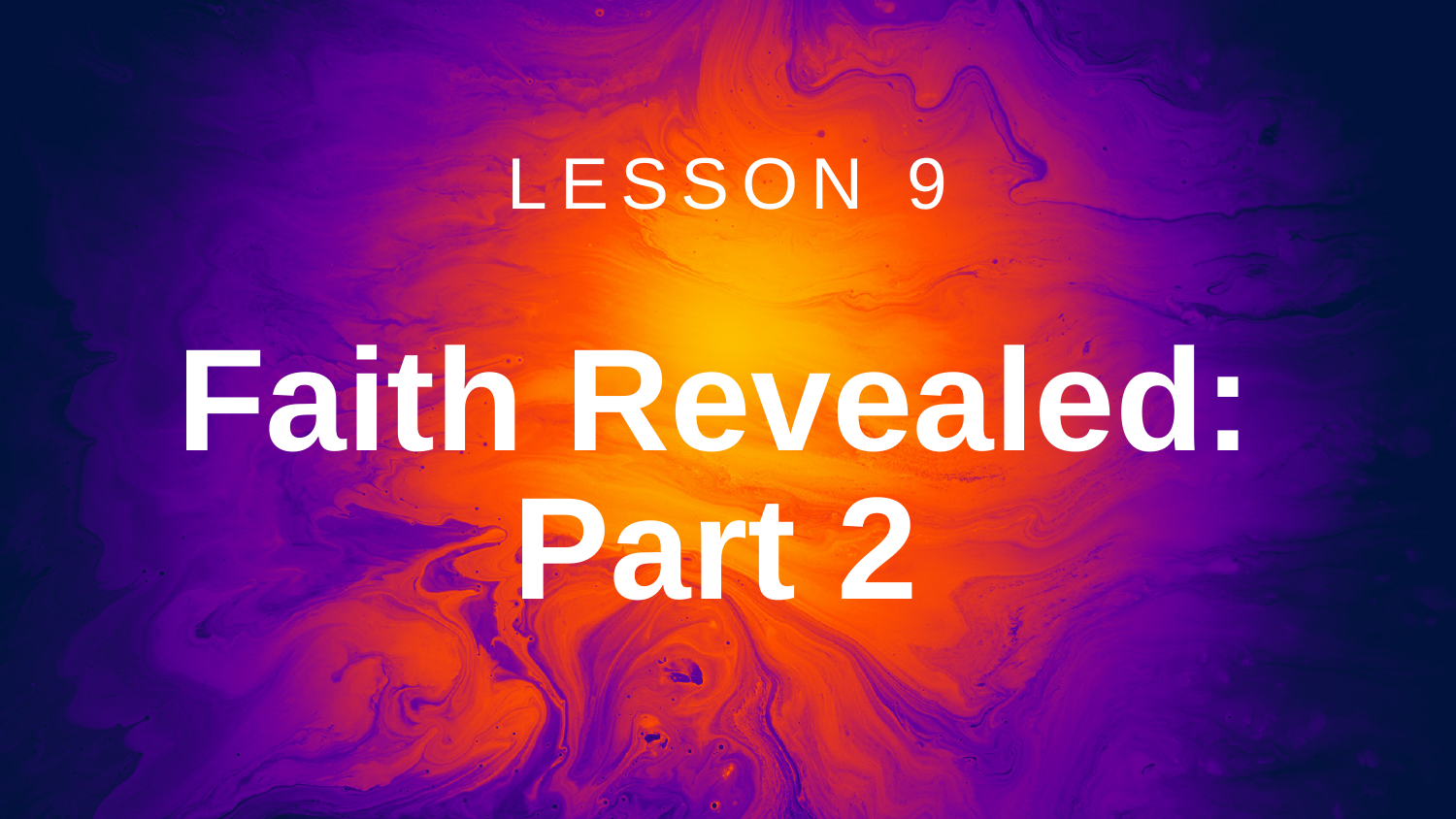

LESSON 9
# Faith Revealed: Part 2